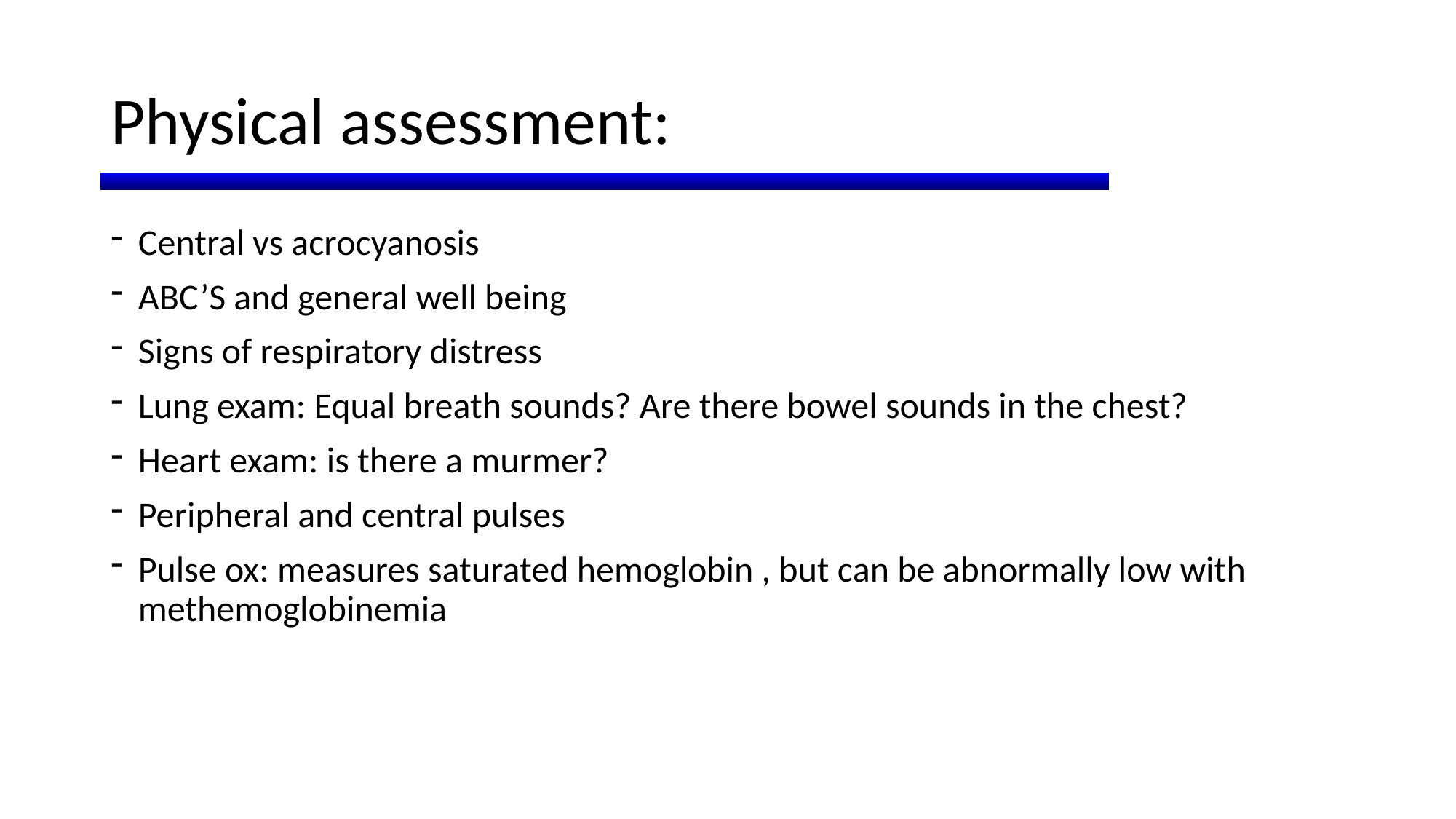

# Physical assessment:

Central vs acrocyanosis
ABC’S and general well being
Signs of respiratory distress
Lung exam: Equal breath sounds? Are there bowel sounds in the chest?
Heart exam: is there a murmer?
Peripheral and central pulses
Pulse ox: measures saturated hemoglobin , but can be abnormally low with methemoglobinemia